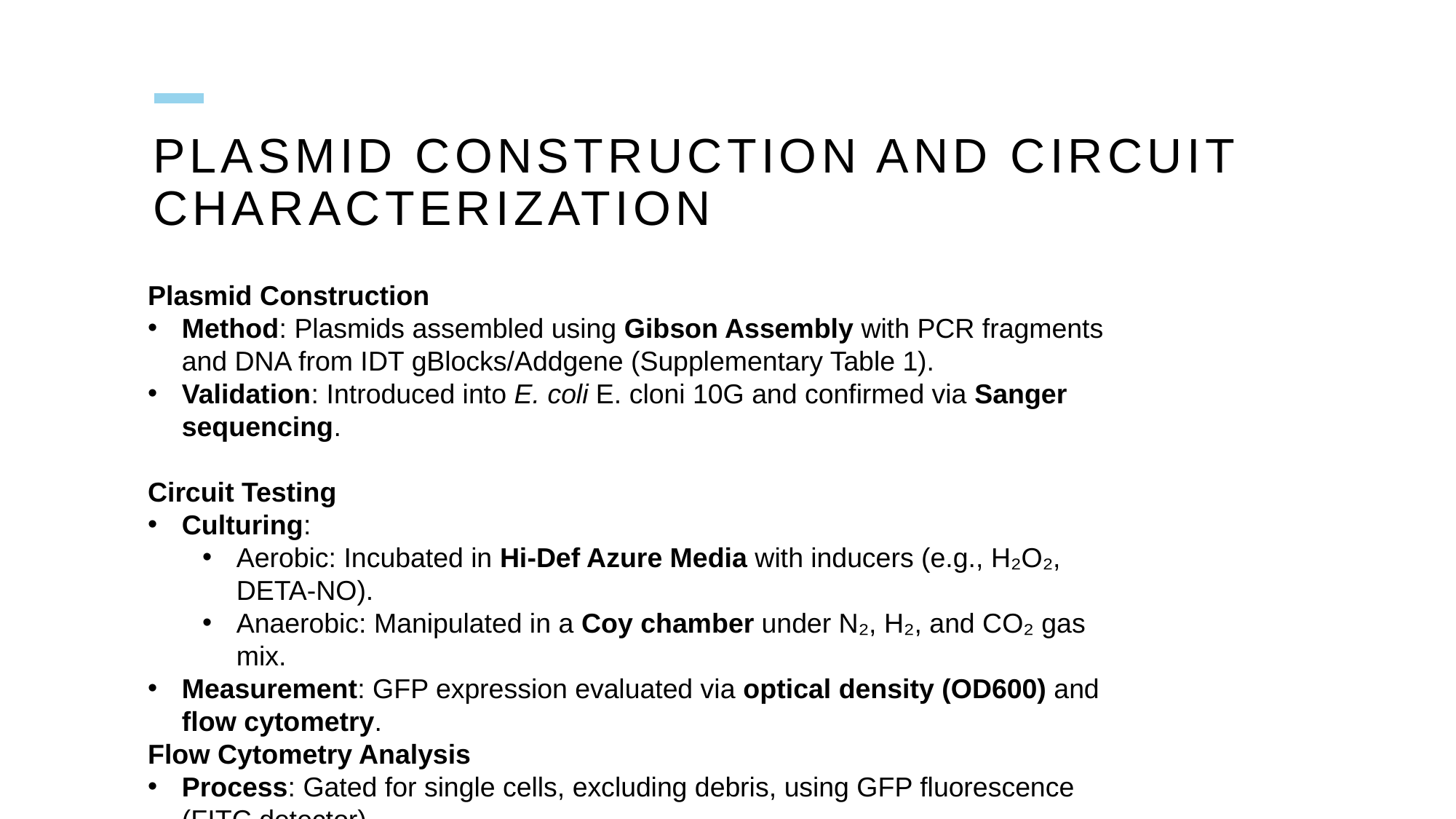

# Plasmid Construction and Circuit Characterization

Plasmid Construction
Method: Plasmids assembled using Gibson Assembly with PCR fragments and DNA from IDT gBlocks/Addgene (Supplementary Table 1).
Validation: Introduced into E. coli E. cloni 10G and confirmed via Sanger sequencing.

Circuit Testing
Culturing:
Aerobic: Incubated in Hi-Def Azure Media with inducers (e.g., H₂O₂, DETA-NO).
Anaerobic: Manipulated in a Coy chamber under N₂, H₂, and CO₂ gas mix.
Measurement: GFP expression evaluated via optical density (OD600) and flow cytometry.
Flow Cytometry Analysis
Process: Gated for single cells, excluding debris, using GFP fluorescence (FITC detector).
Software: Data analyzed with BD FACSDiva 9.0 and FlowJo.